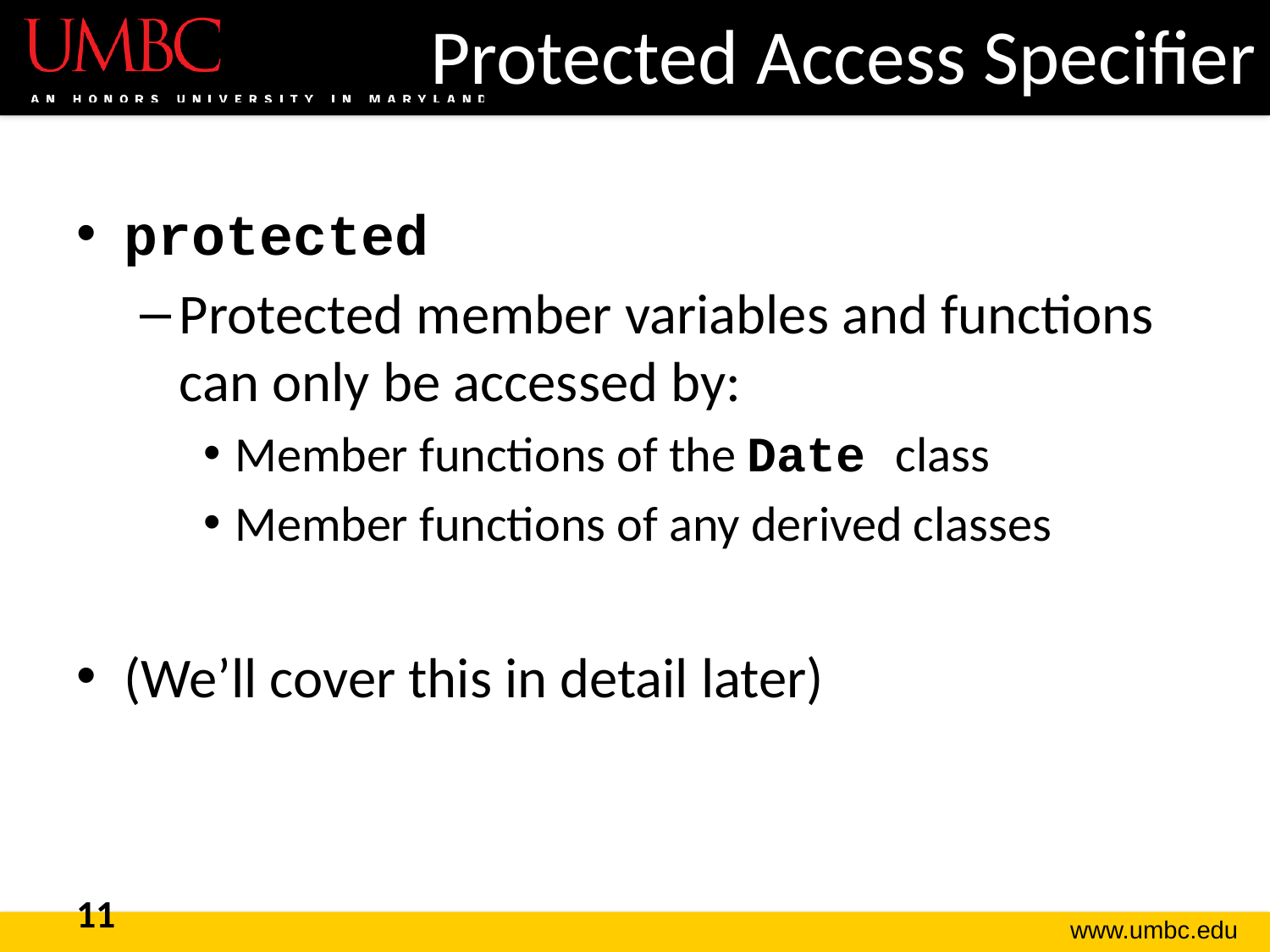

# Protected Access Specifier
protected
Protected member variables and functions can only be accessed by:
Member functions of the Date class
Member functions of any derived classes

(We’ll cover this in detail later)

11